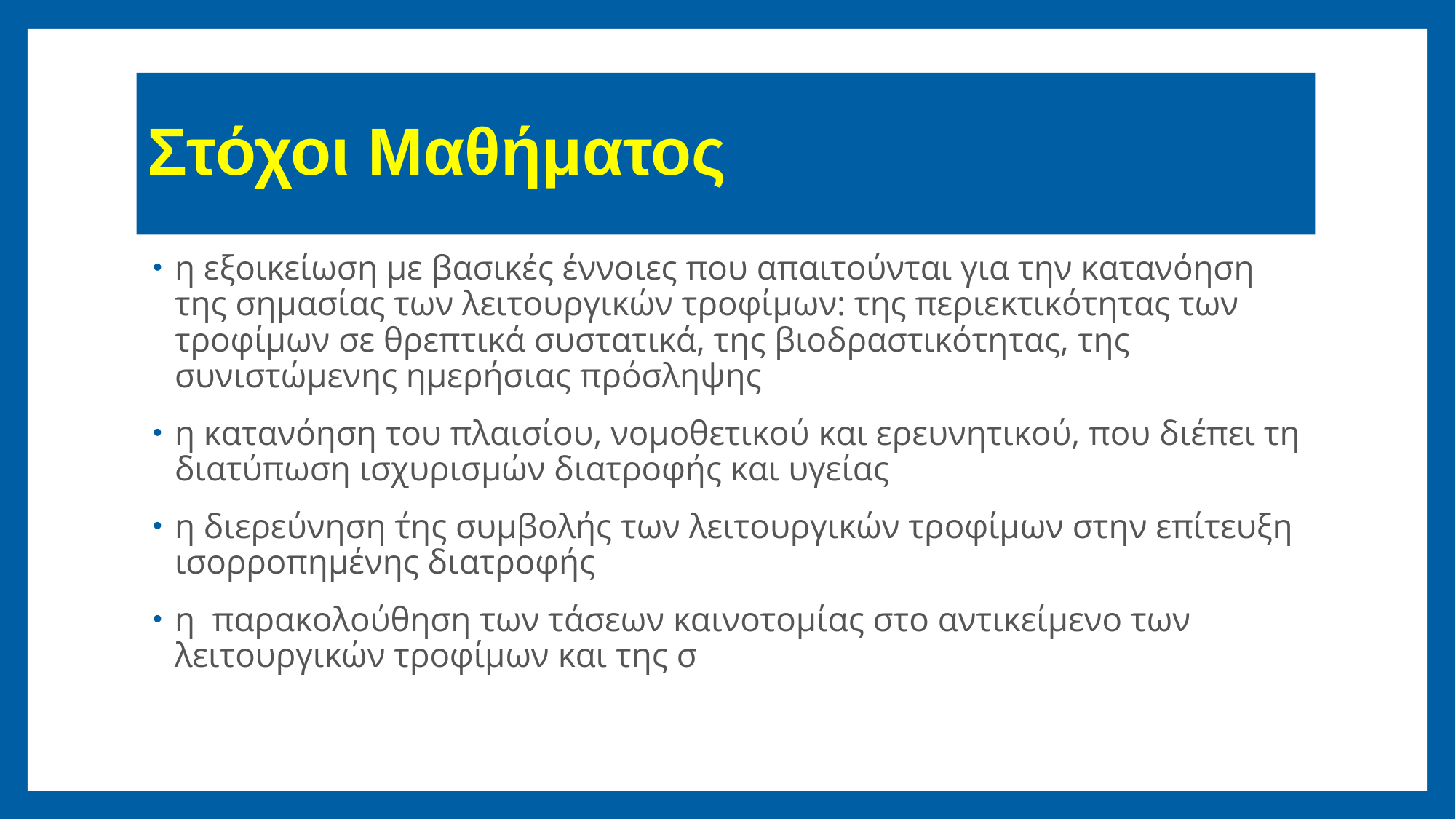

# Στόχοι Μαθήματος
η εξοικείωση με βασικές έννοιες που απαιτούνται για την κατανόηση της σημασίας των λειτουργικών τροφίμων: της περιεκτικότητας των τροφίμων σε θρεπτικά συστατικά, της βιοδραστικότητας, της συνιστώμενης ημερήσιας πρόσληψης
η κατανόηση του πλαισίου, νομοθετικού και ερευνητικού, που διέπει τη διατύπωση ισχυρισμών διατροφής και υγείας
η διερεύνηση ΄της συμβολής των λειτουργικών τροφίμων στην επίτευξη ισορροπημένης διατροφής
η  παρακολούθηση των τάσεων καινοτομίας στο αντικείμενο των λειτουργικών τροφίμων και της σ